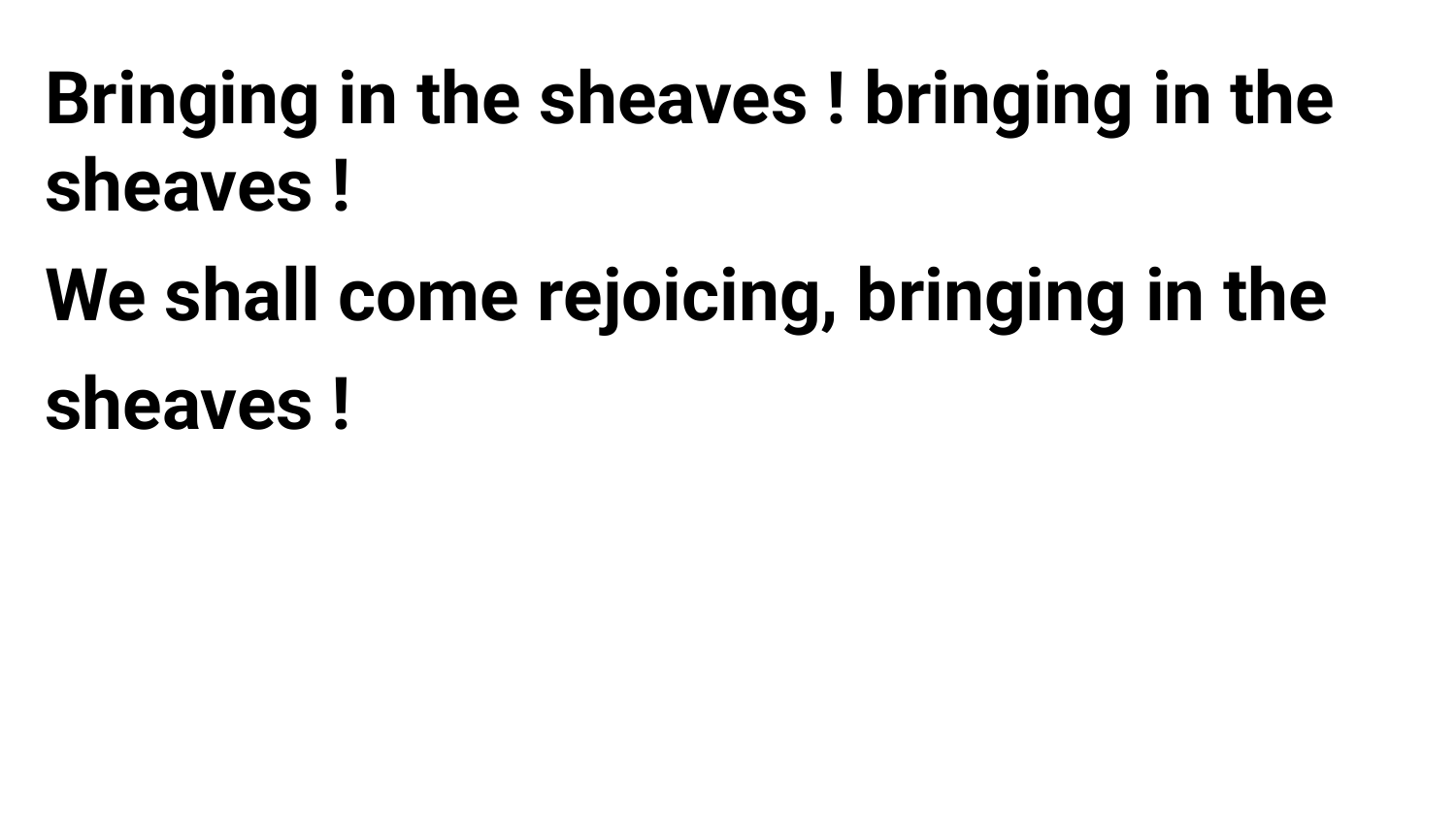

Bringing in the sheaves ! bringing in the sheaves !
We shall come rejoicing, bringing in the sheaves !